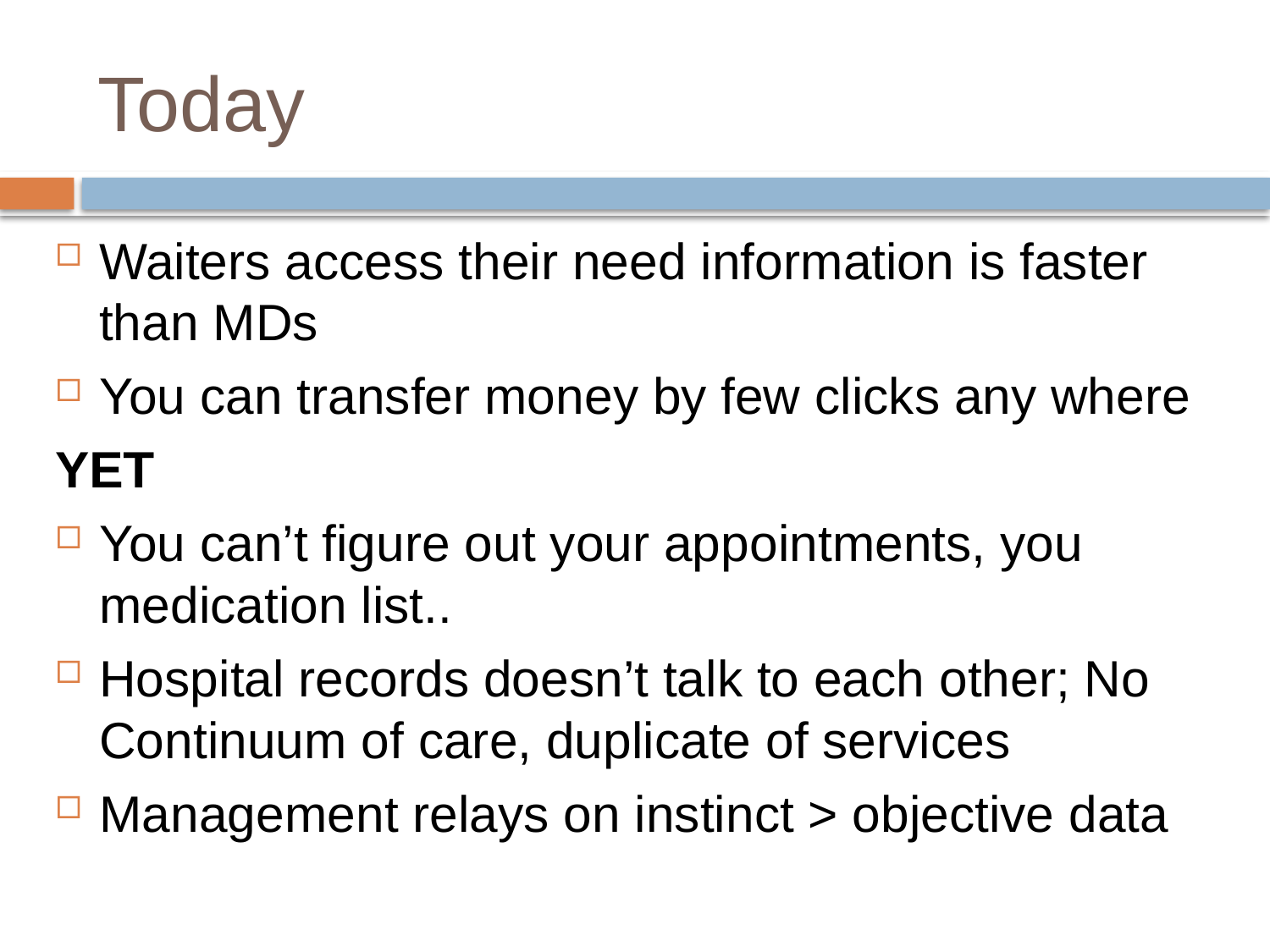

# Today
Waiters access their need information is faster than MDs
You can transfer money by few clicks any where
YET
You can’t figure out your appointments, you medication list..
Hospital records doesn’t talk to each other; No Continuum of care, duplicate of services
Management relays on instinct > objective data